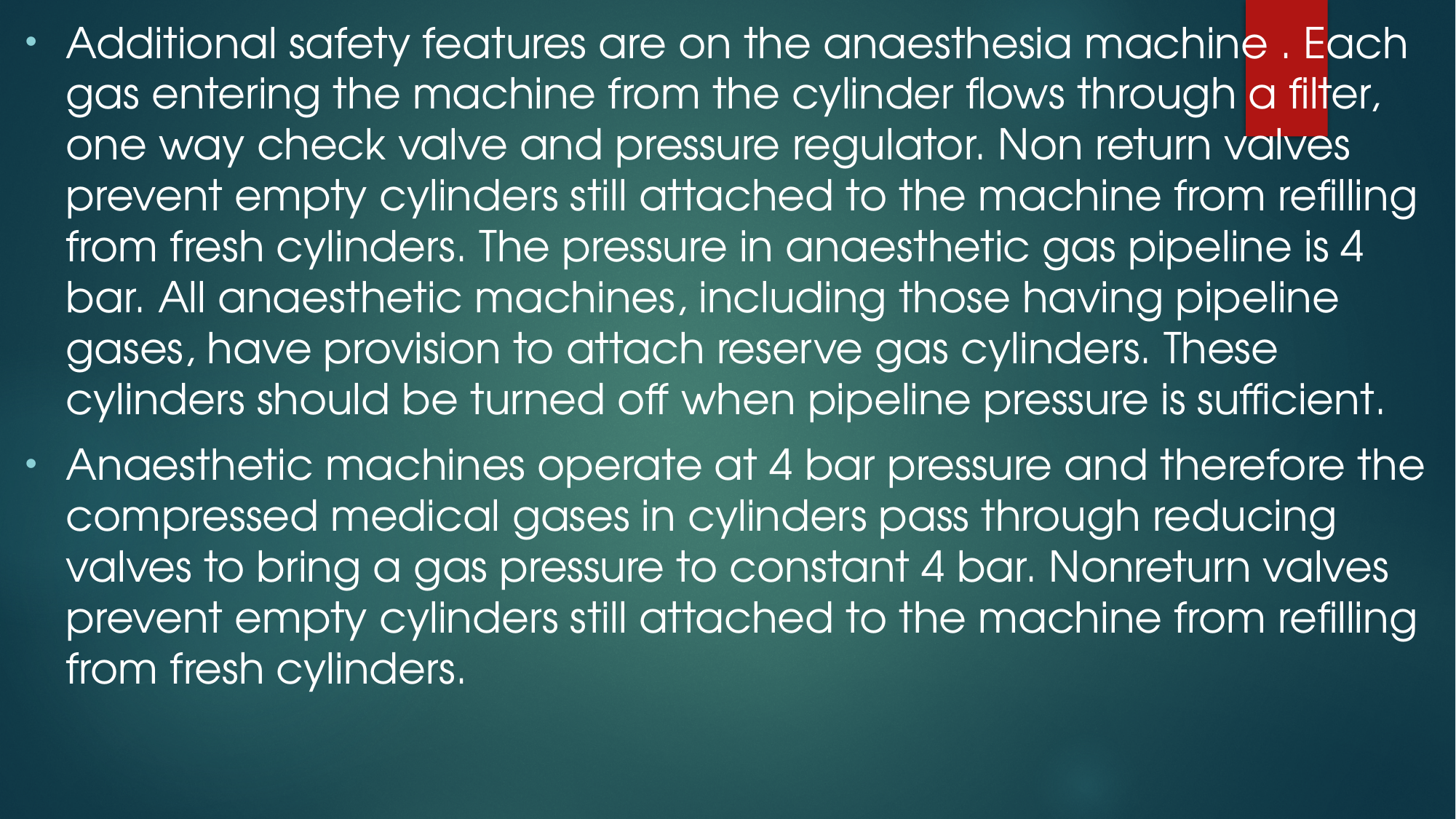

Additional safety features are on the anaesthesia machine . Each gas entering the machine from the cylinder flows through a filter, one way check valve and pressure regulator. Non return valves prevent empty cylinders still attached to the machine from refilling from fresh cylinders. The pressure in anaesthetic gas pipeline is 4 bar. All anaesthetic machines, including those having pipeline gases, have provision to attach reserve gas cylinders. These cylinders should be turned off when pipeline pressure is sufficient.
Anaesthetic machines operate at 4 bar pressure and therefore the compressed medical gases in cylinders pass through reducing valves to bring a gas pressure to constant 4 bar. Nonreturn valves prevent empty cylinders still attached to the machine from refilling from fresh cylinders.